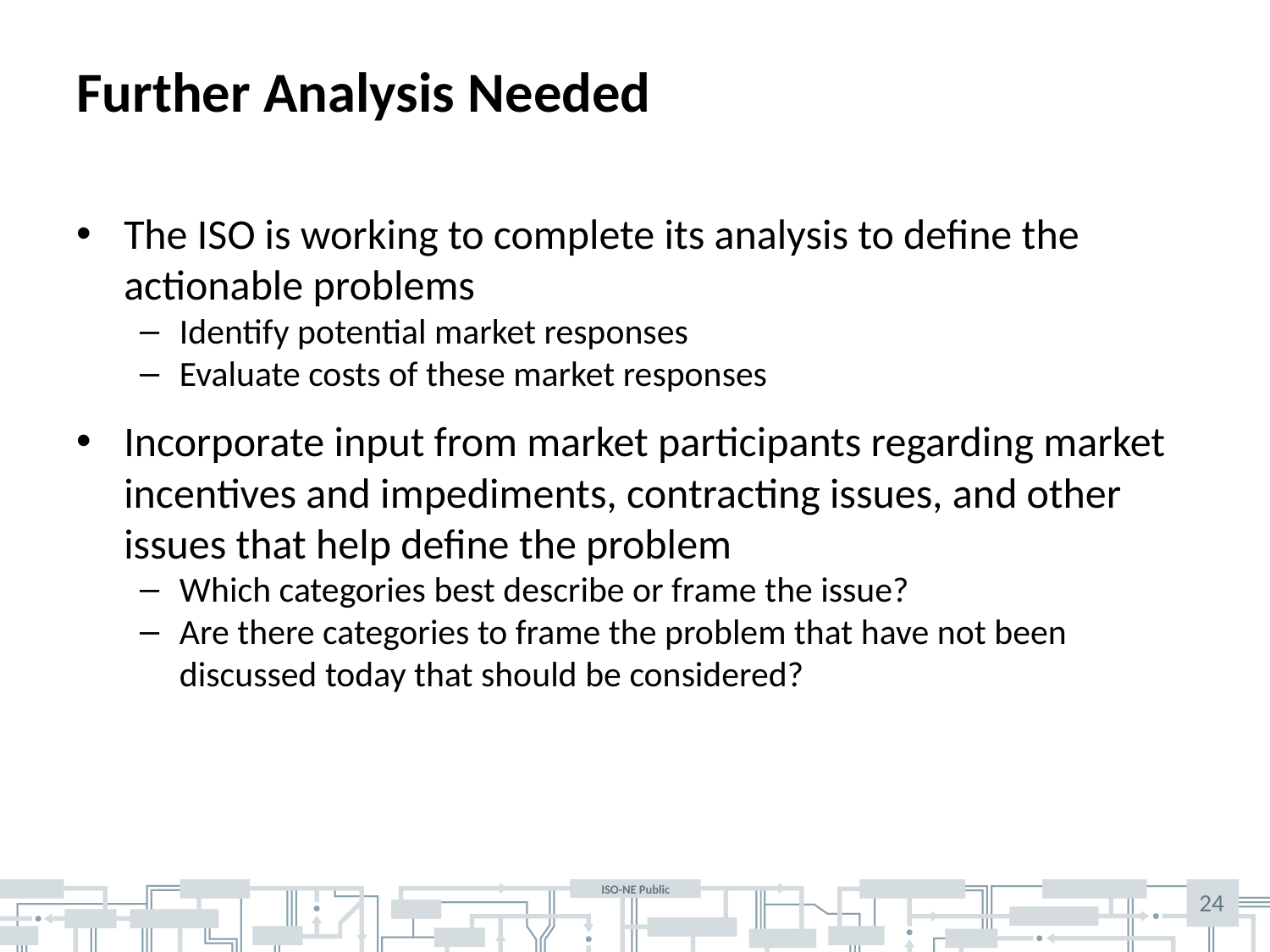

# Further Analysis Needed
The ISO is working to complete its analysis to define the actionable problems
Identify potential market responses
Evaluate costs of these market responses
Incorporate input from market participants regarding market incentives and impediments, contracting issues, and other issues that help define the problem
Which categories best describe or frame the issue?
Are there categories to frame the problem that have not been discussed today that should be considered?

24